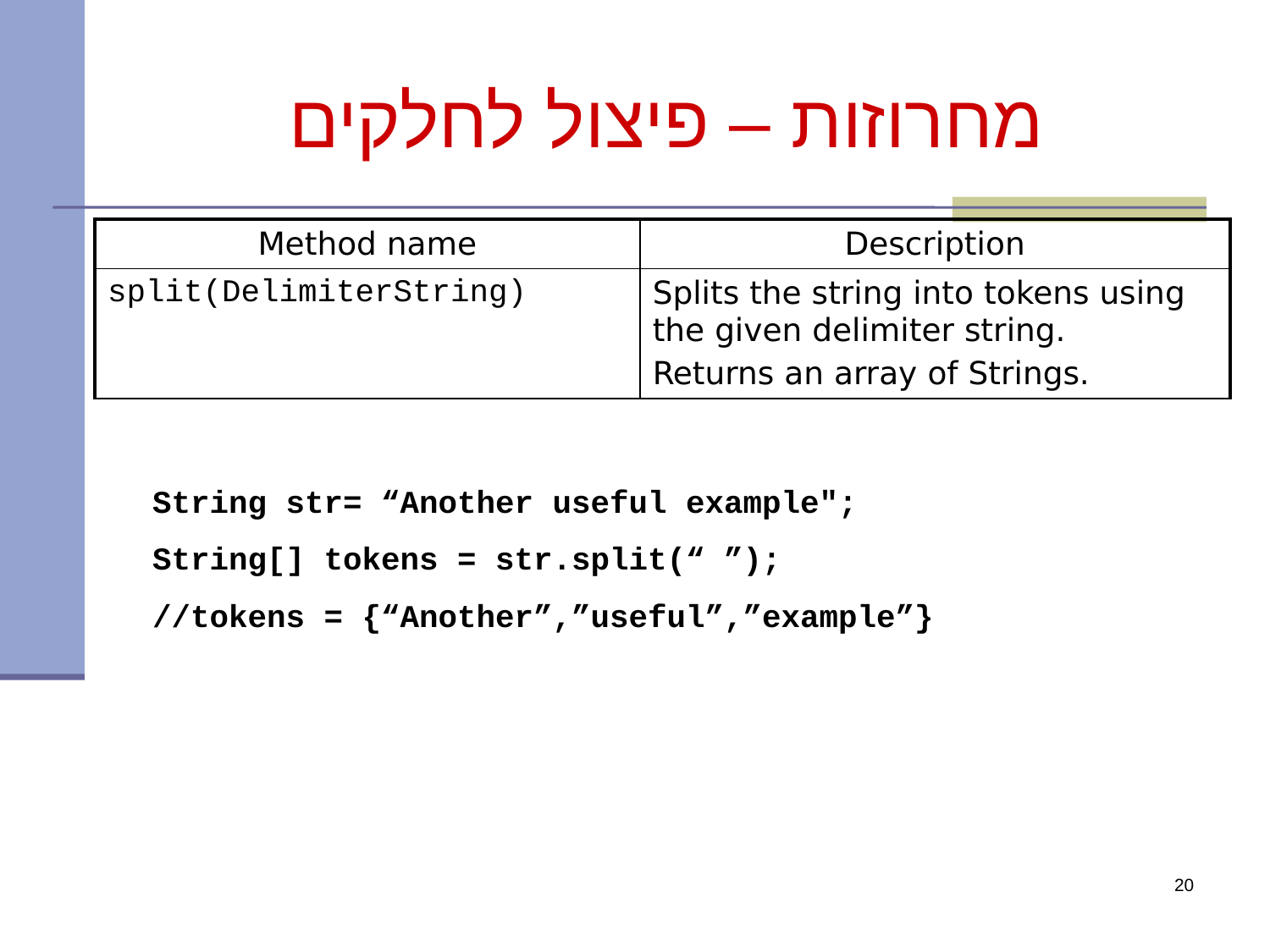

# מחרוזות – פיצול לחלקים
| Method name | Description |
| --- | --- |
| split(DelimiterString) | Splits the string into tokens using the given delimiter string. Returns an array of Strings. |
String str= “Another useful example";
String[] tokens = str.split(“ ”);
//tokens = {“Another”,”useful”,”example”}
20